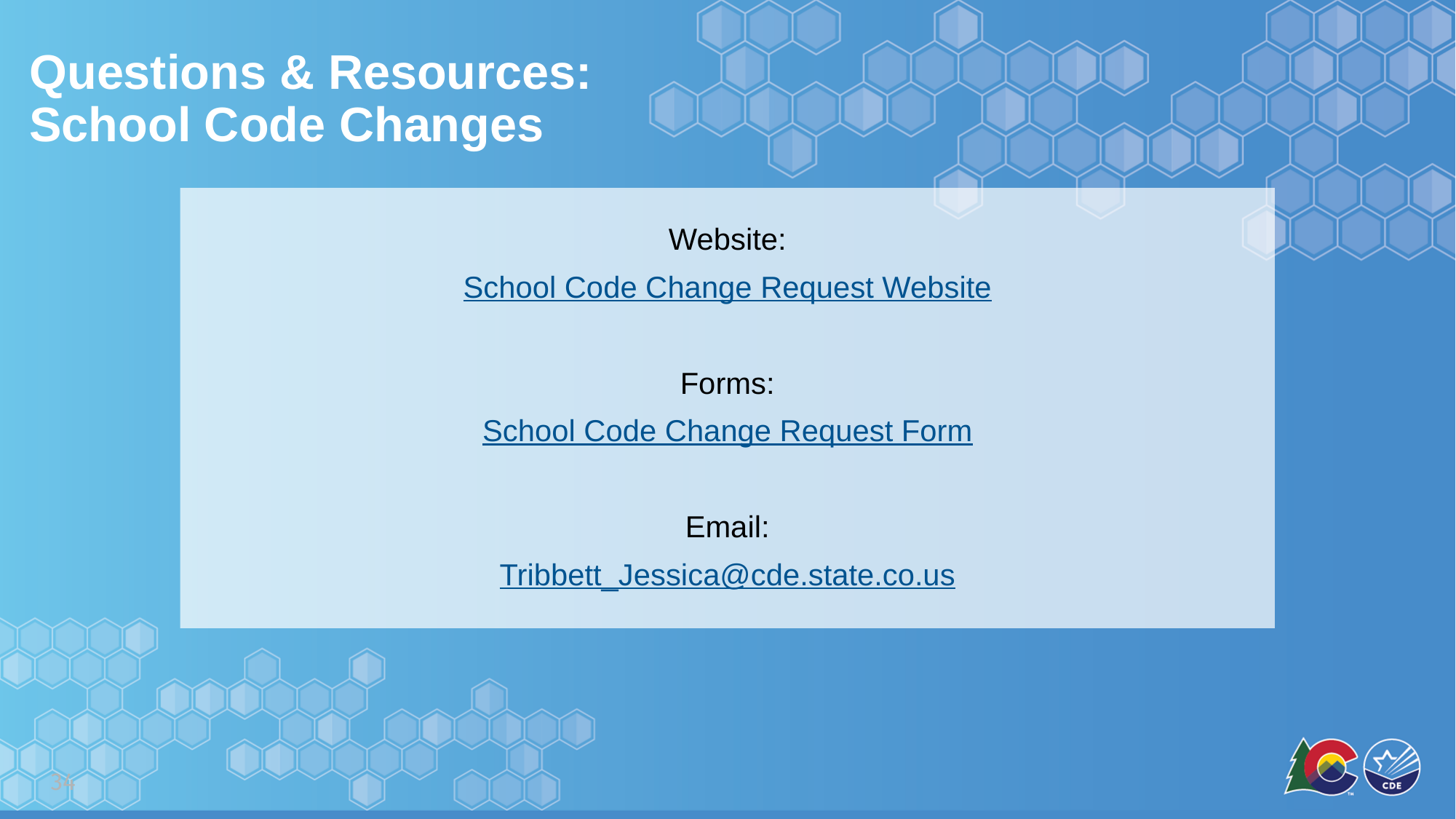

# Questions & Resources: School Code Changes
Website:
School Code Change Request Website

Forms:
School Code Change Request Form

Email:
Tribbett_Jessica@cde.state.co.us
34